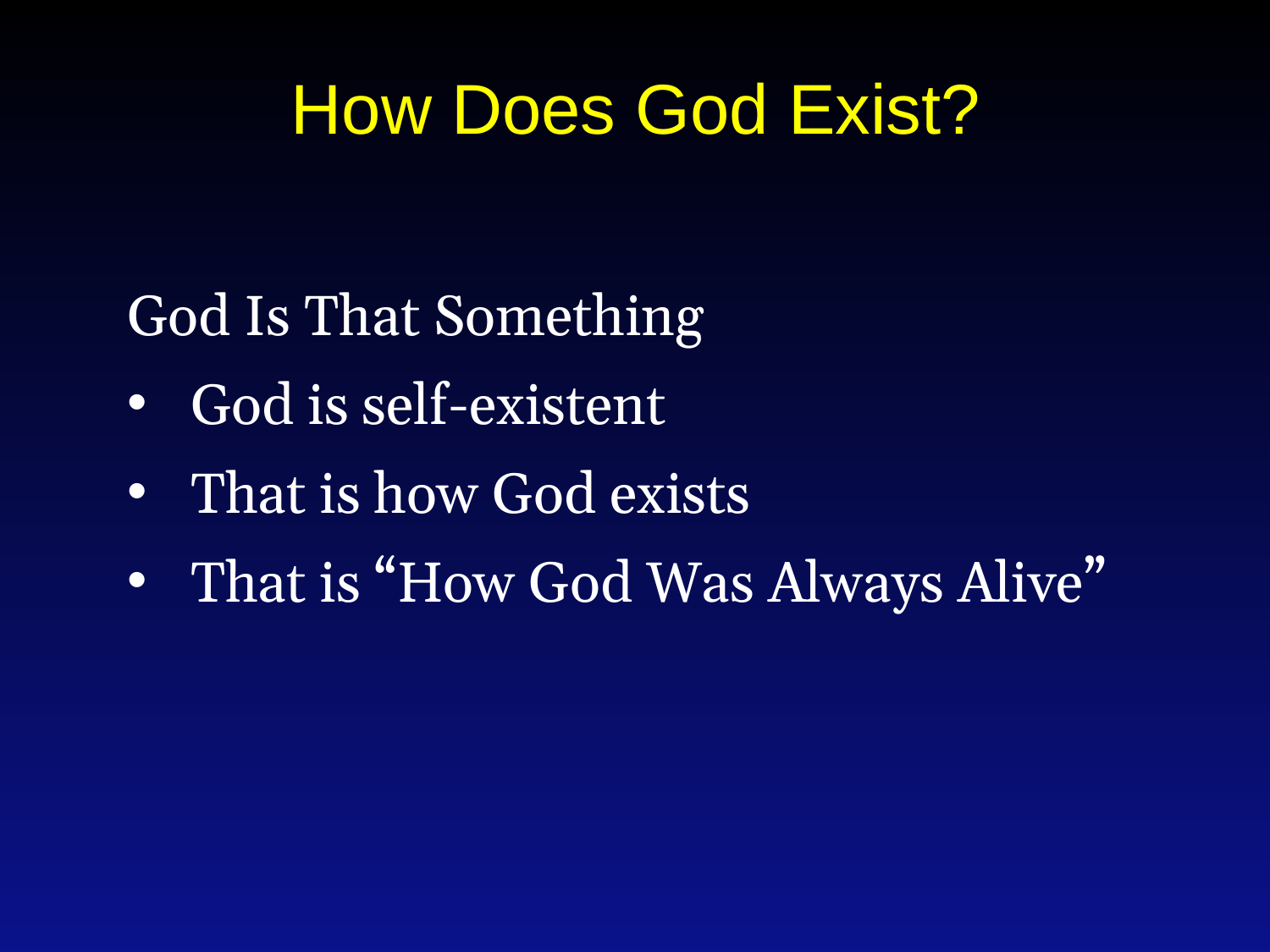

How Does God Exist?

God Is That Something
God is self-existent
That is how God exists
That is “How God Was Always Alive”